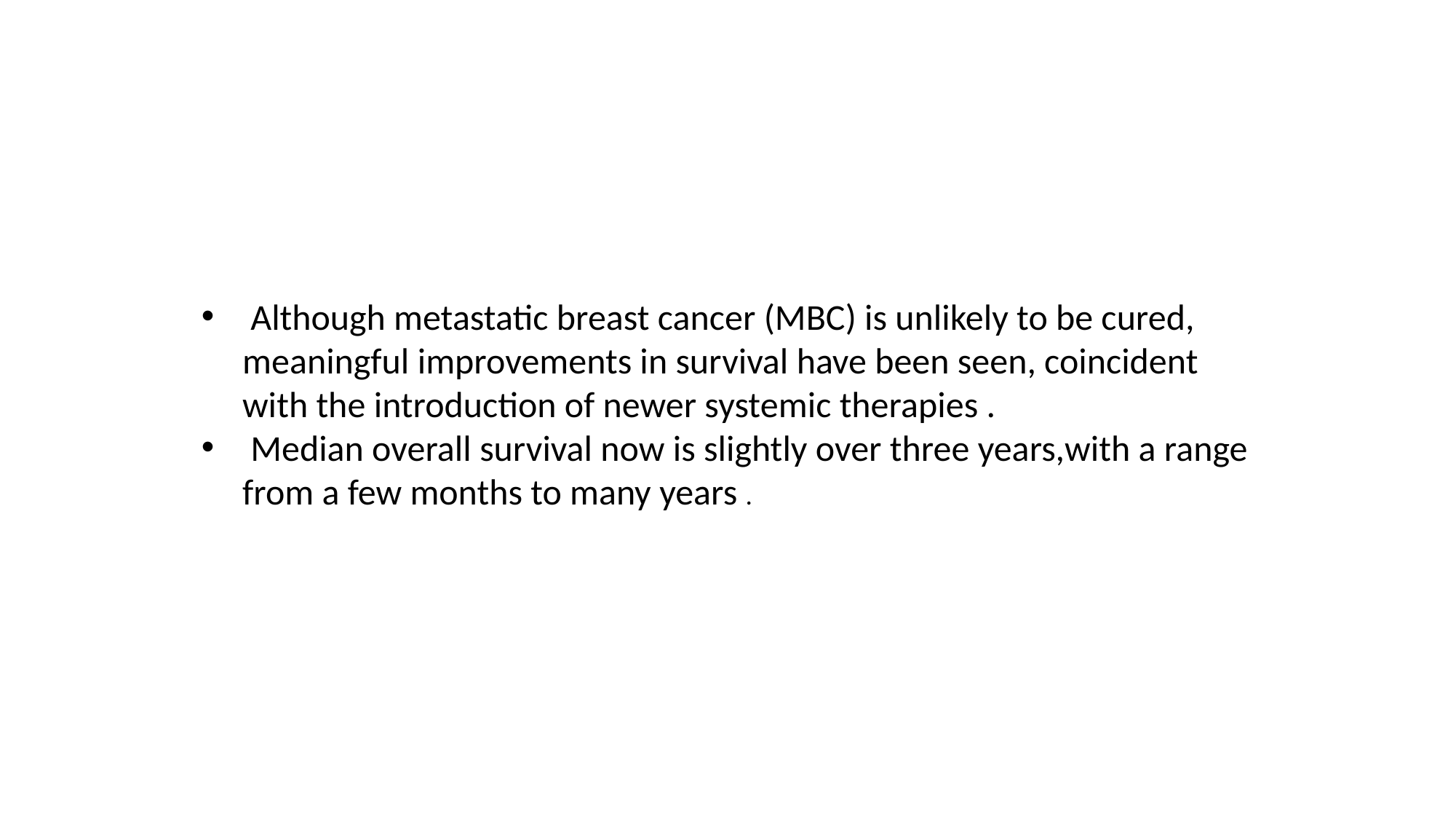

#

 Although metastatic breast cancer (MBC) is unlikely to be cured, meaningful improvements in survival have been seen, coincident with the introduction of newer systemic therapies .
 Median overall survival now is slightly over three years,with a range from a few months to many years .